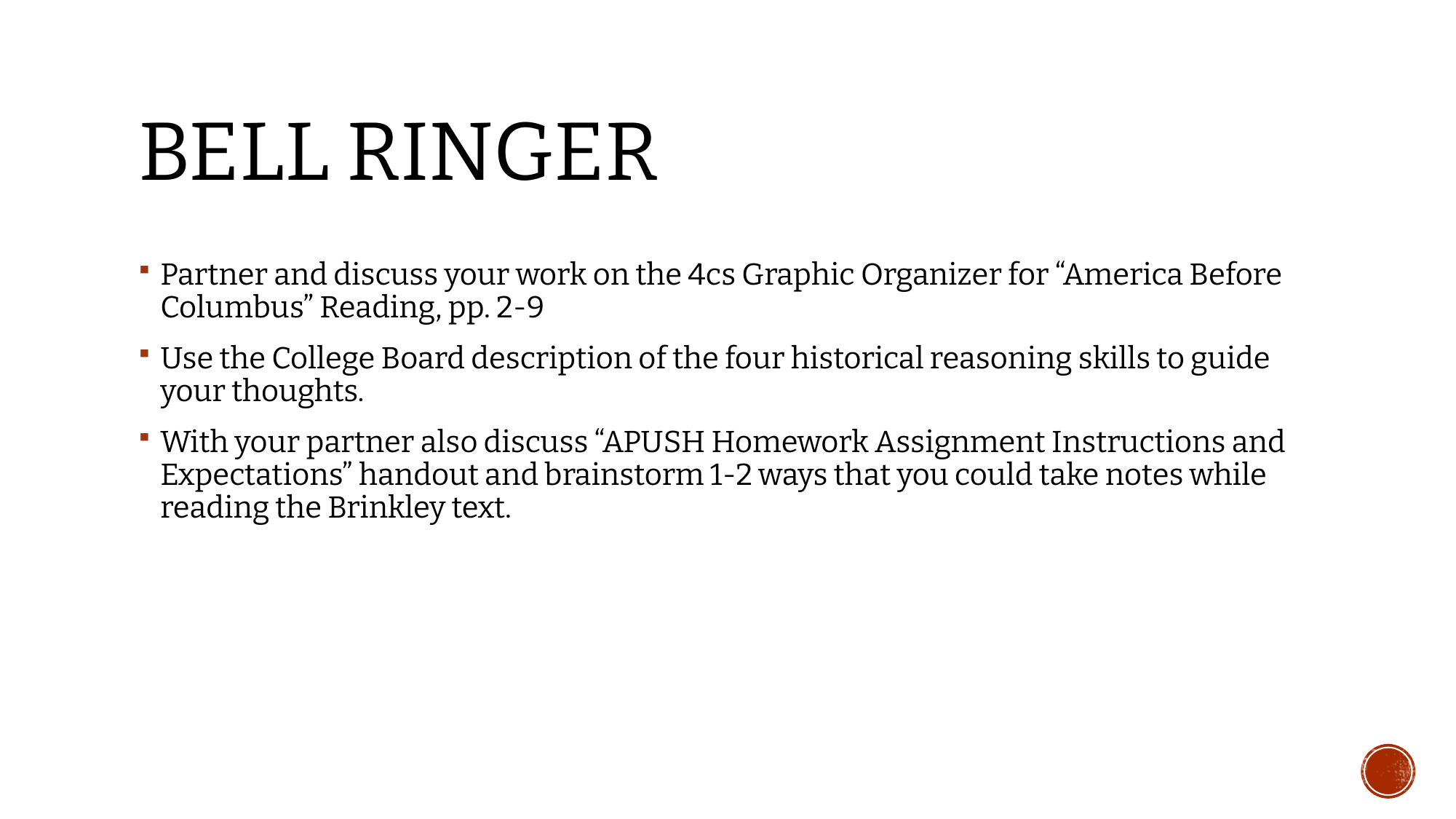

# Bell Ringer
Partner and discuss your work on the 4cs Graphic Organizer for “America Before Columbus” Reading, pp. 2-9
Use the College Board description of the four historical reasoning skills to guide your thoughts.
With your partner also discuss “APUSH Homework Assignment Instructions and Expectations” handout and brainstorm 1-2 ways that you could take notes while reading the Brinkley text.